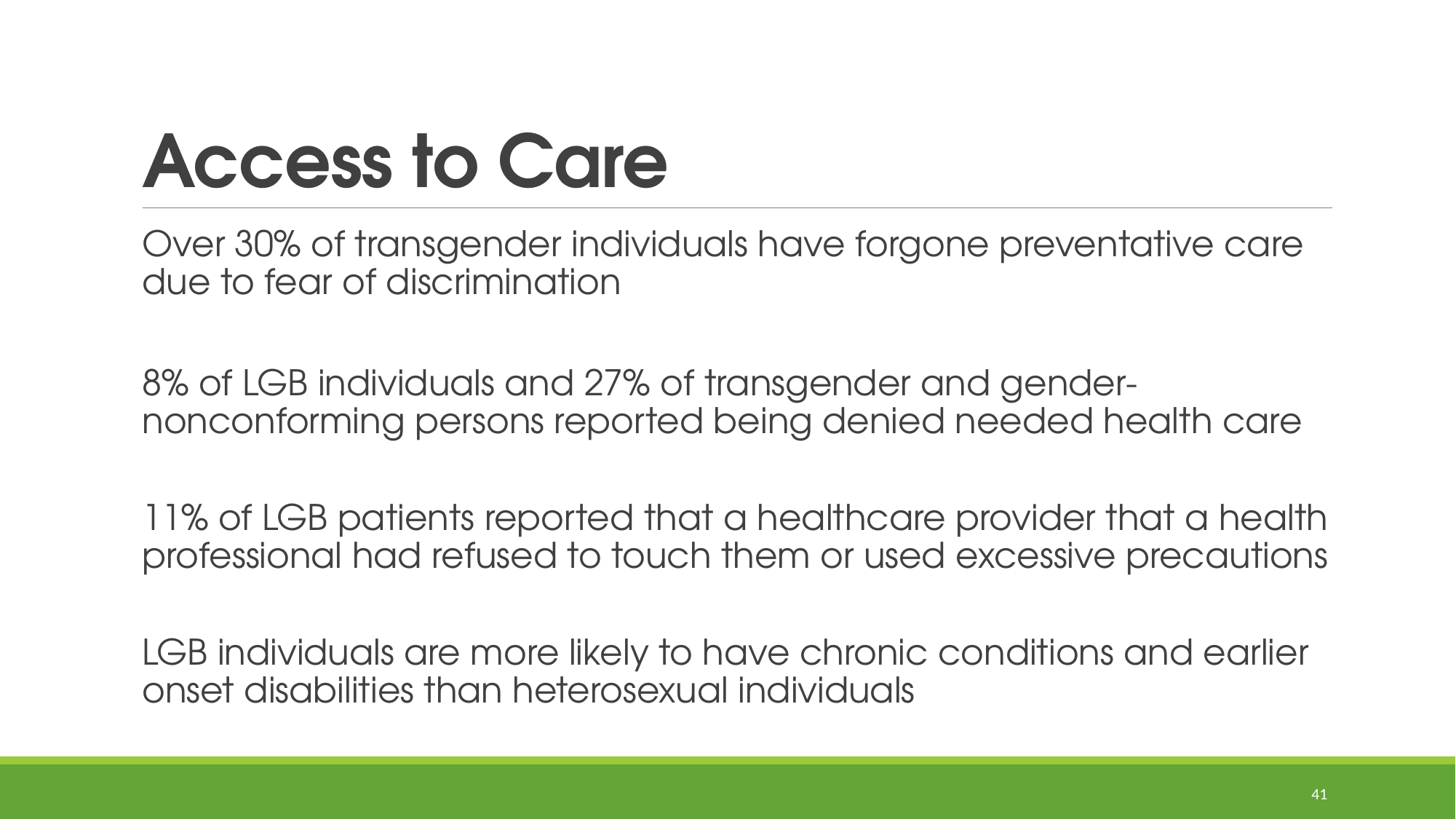

# Access to Care
Over 30% of transgender individuals have forgone preventative care due to fear of discrimination
8% of LGB individuals and 27% of transgender and gender-nonconforming persons reported being denied needed health care
11% of LGB patients reported that a healthcare provider that a health professional had refused to touch them or used excessive precautions
LGB individuals are more likely to have chronic conditions and earlier onset disabilities than heterosexual individuals
41